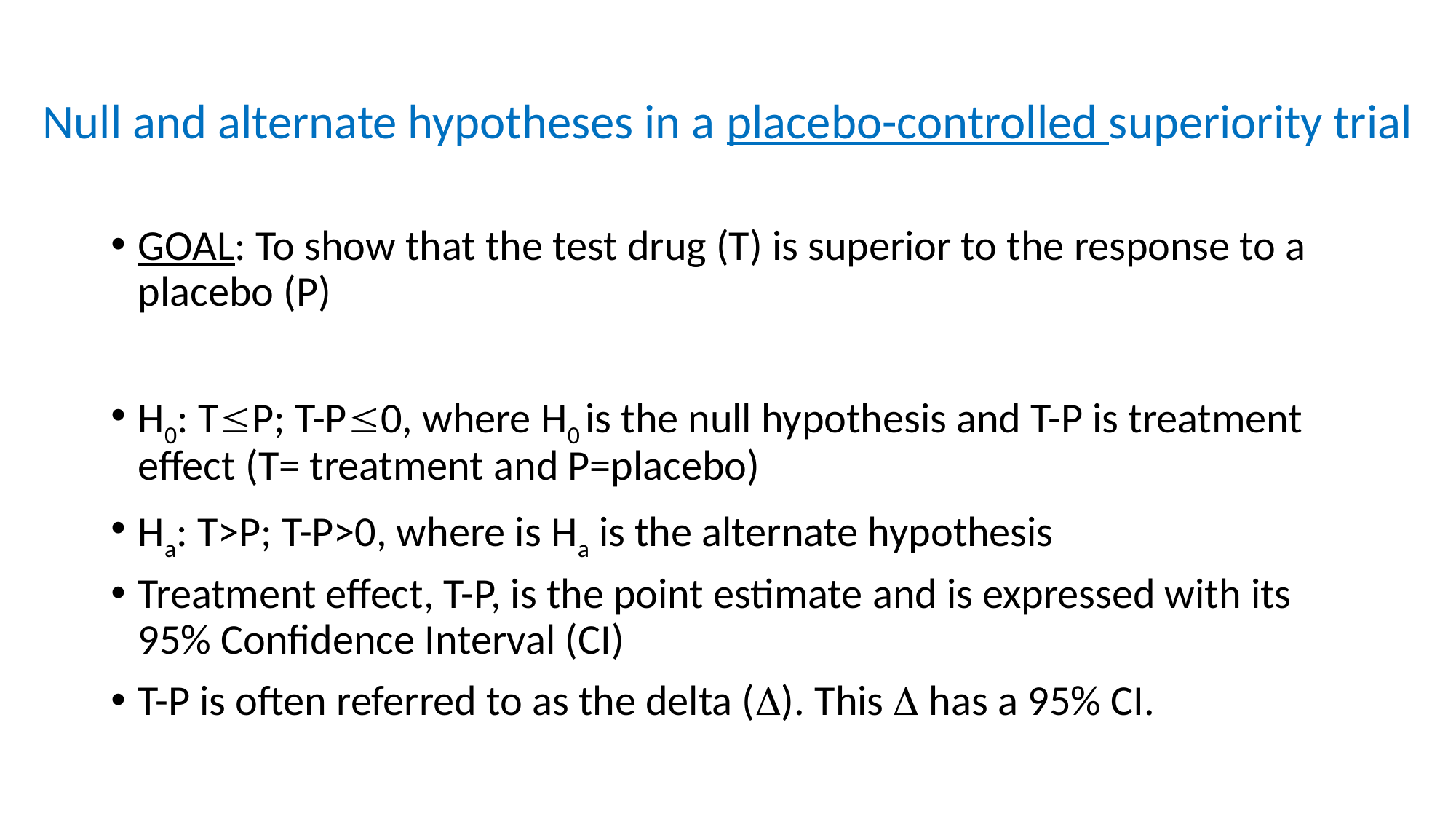

# Null and alternate hypotheses in a placebo-controlled superiority trial
GOAL: To show that the test drug (T) is superior to the response to a placebo (P)

H0: T≤P; T-P≤0, where H0 is the null hypothesis and T-P is treatment effect (T= treatment and P=placebo)
Ha: T>P; T-P>0, where is Ha is the alternate hypothesis
Treatment effect, T-P, is the point estimate and is expressed with its 95% Confidence Interval (CI)
T-P is often referred to as the delta (Δ). This Δ has a 95% CI.